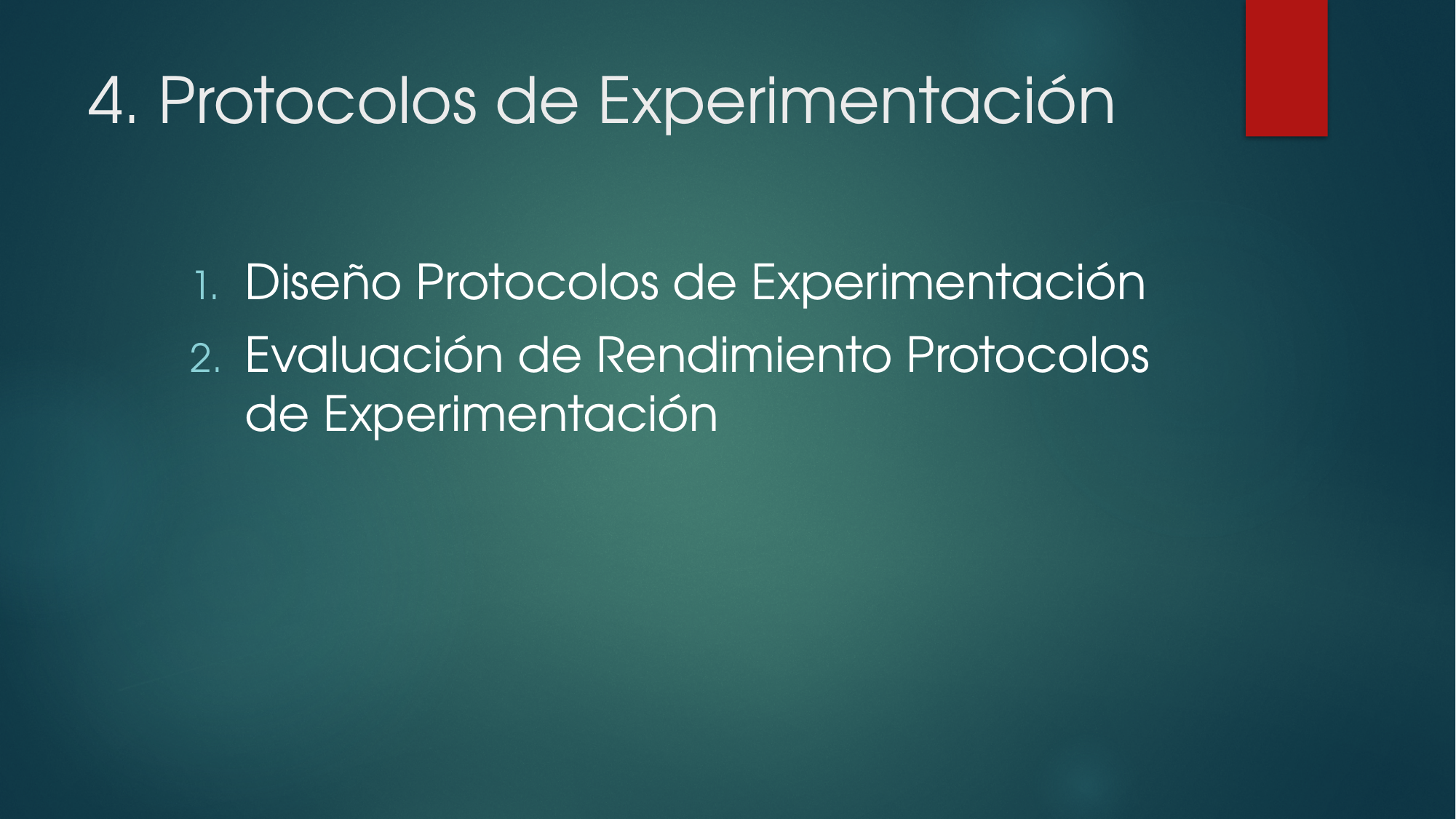

# 4. Protocolos de Experimentación
Diseño Protocolos de Experimentación
Evaluación de Rendimiento Protocolos de Experimentación